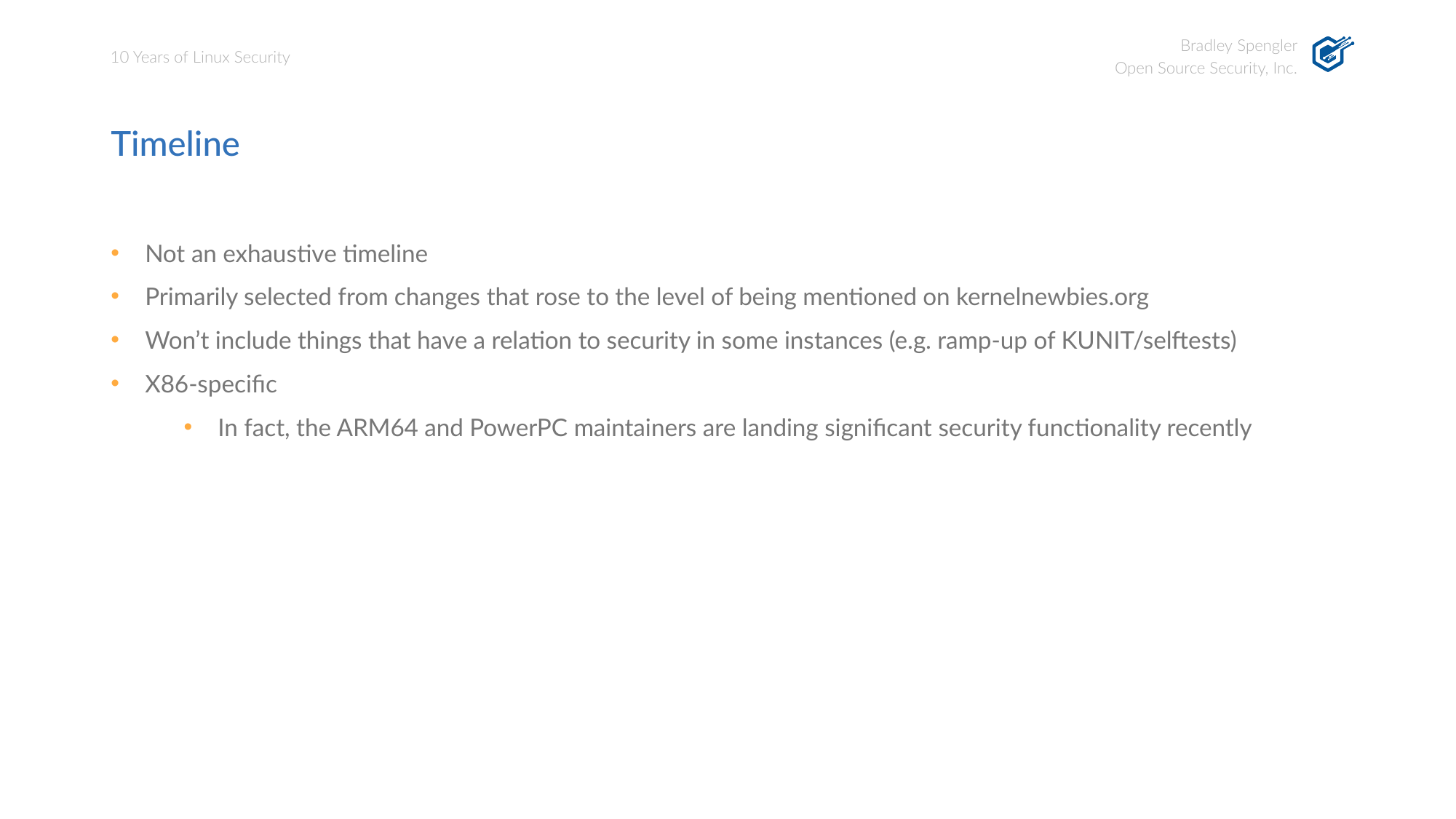

# Timeline
Not an exhaustive timeline
Primarily selected from changes that rose to the level of being mentioned on kernelnewbies.org
Won’t include things that have a relation to security in some instances (e.g. ramp-up of KUNIT/selftests)
X86-specific
In fact, the ARM64 and PowerPC maintainers are landing significant security functionality recently